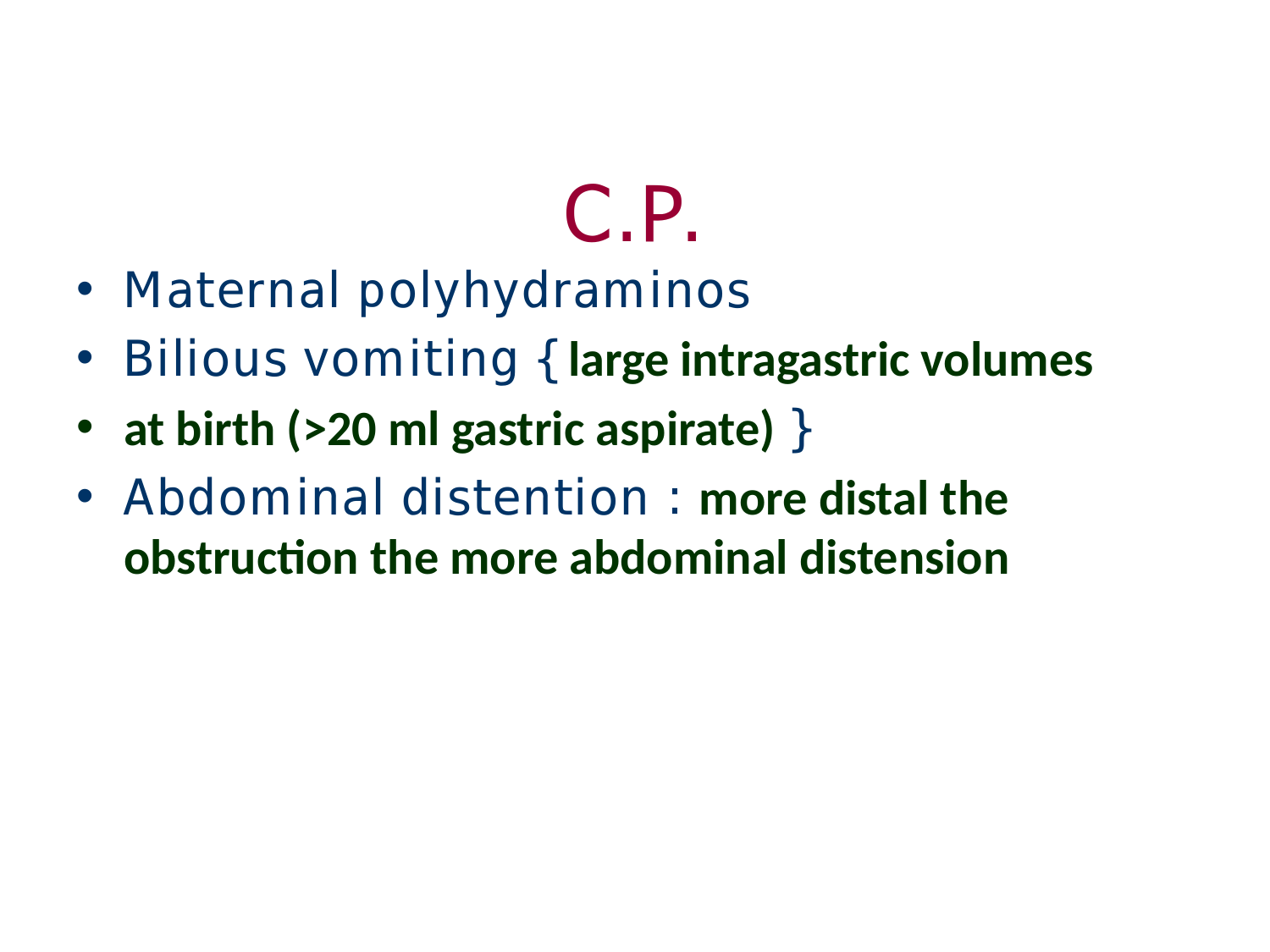

# C.P.
Maternal polyhydraminos
Bilious vomiting {large intragastric volumes
at birth (>20 ml gastric aspirate) }
Abdominal distention : more distal the obstruction the more abdominal distension